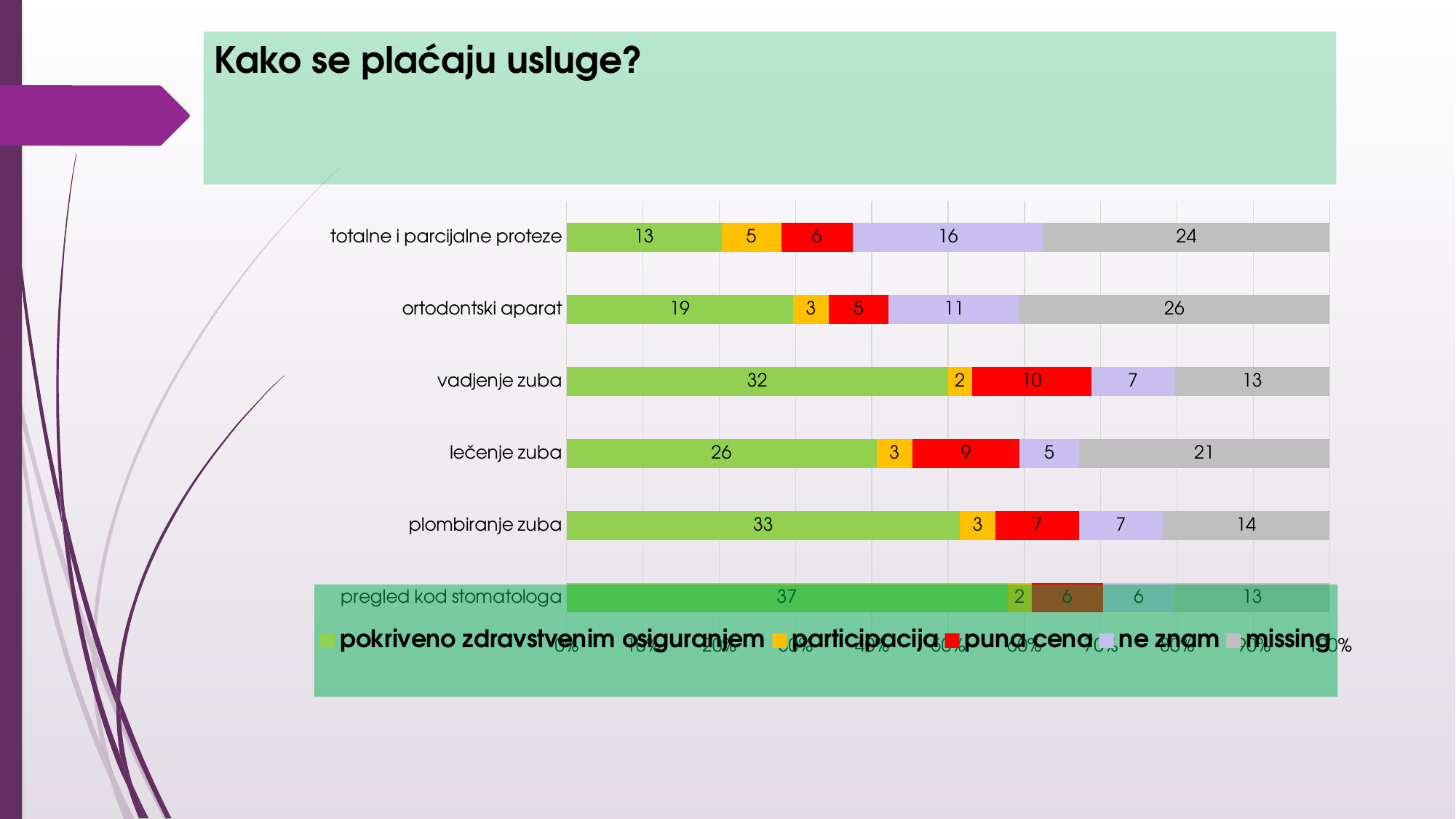

# Kako se plaćaju usluge?

### Chart

| Category | pokriveno zdravstvenim osiguranjem | participacija | puna cena | ne znam | missing |
|---|---|---|---|---|---|
| pregled kod stomatologa | 37.0 | 2.0 | 6.0 | 6.0 | 13.0 |
| plombiranje zuba | 33.0 | 3.0 | 7.0 | 7.0 | 14.0 |
| lečenje zuba | 26.0 | 3.0 | 9.0 | 5.0 | 21.0 |
| vadjenje zuba | 32.0 | 2.0 | 10.0 | 7.0 | 13.0 |
| ortodontski aparat | 19.0 | 3.0 | 5.0 | 11.0 | 26.0 |
| totalne i parcijalne proteze | 13.0 | 5.0 | 6.0 | 16.0 | 24.0 |